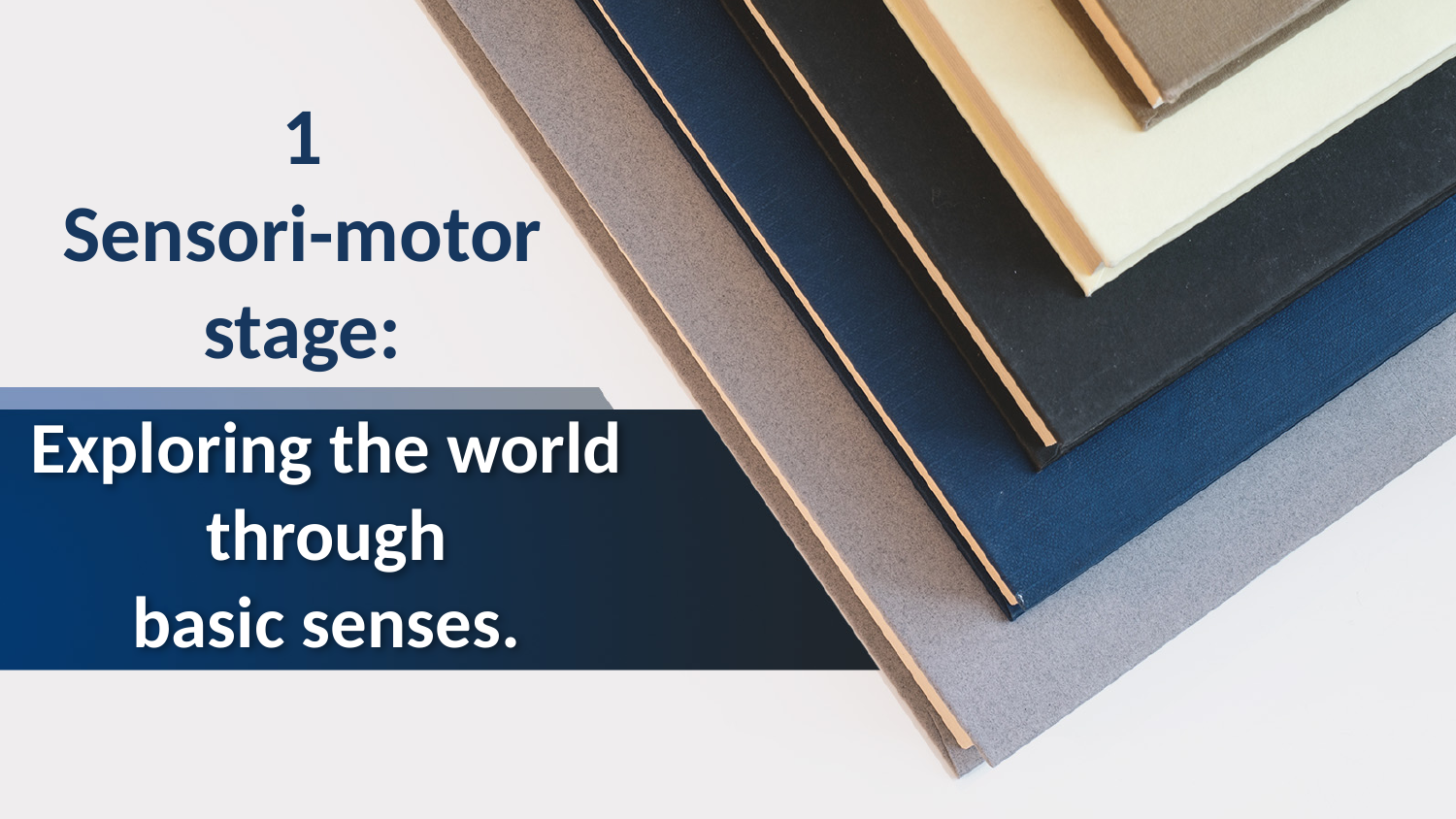

1
Sensori-motor stage:
# Exploring the world through basic senses.